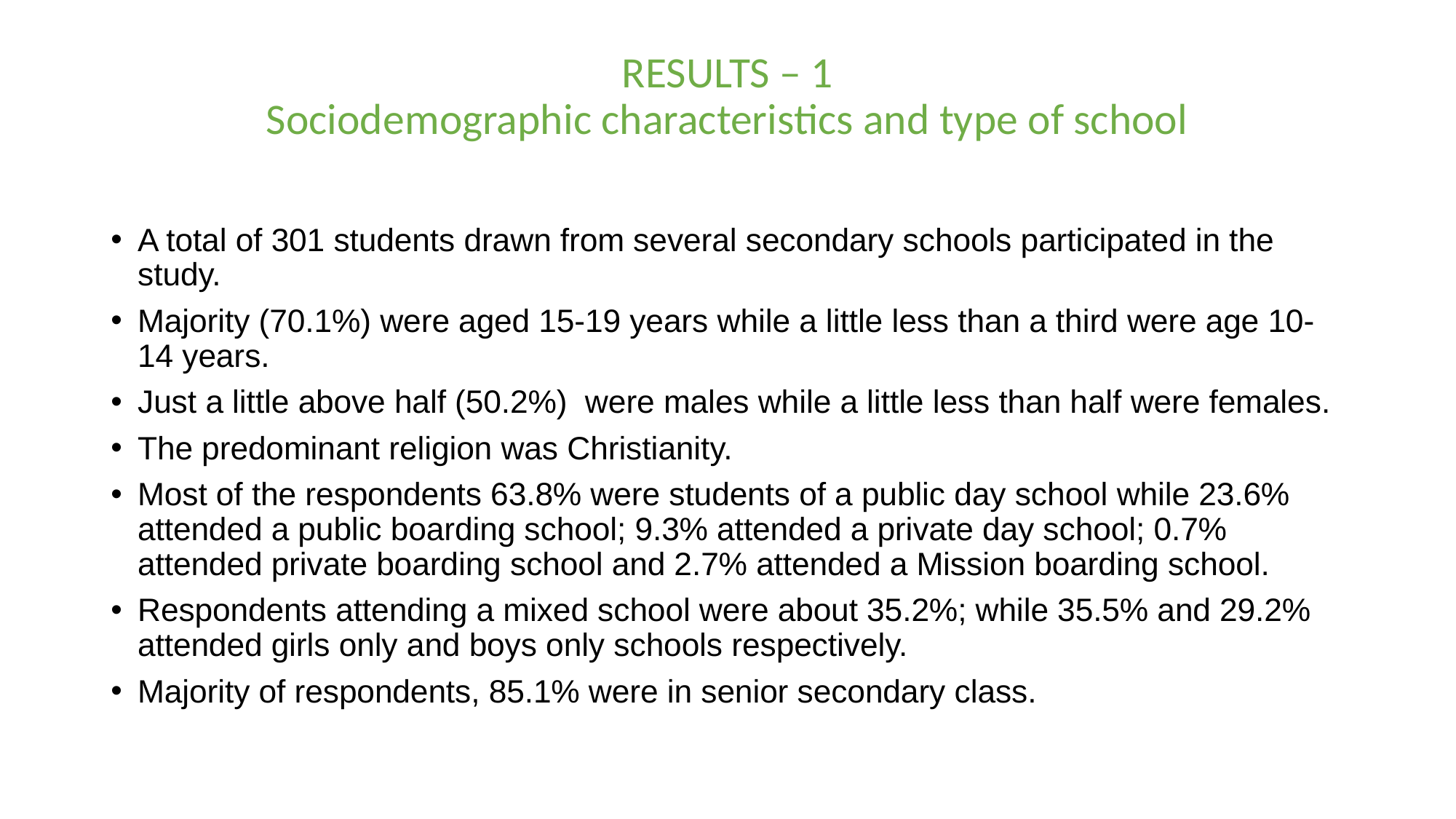

# RESULTS – 1 Sociodemographic characteristics and type of school
A total of 301 students drawn from several secondary schools participated in the study.
Majority (70.1%) were aged 15-19 years while a little less than a third were age 10-14 years.
Just a little above half (50.2%)  were males while a little less than half were females.
The predominant religion was Christianity.
Most of the respondents 63.8% were students of a public day school while 23.6% attended a public boarding school; 9.3% attended a private day school; 0.7% attended private boarding school and 2.7% attended a Mission boarding school.
Respondents attending a mixed school were about 35.2%; while 35.5% and 29.2% attended girls only and boys only schools respectively.
Majority of respondents, 85.1% were in senior secondary class.